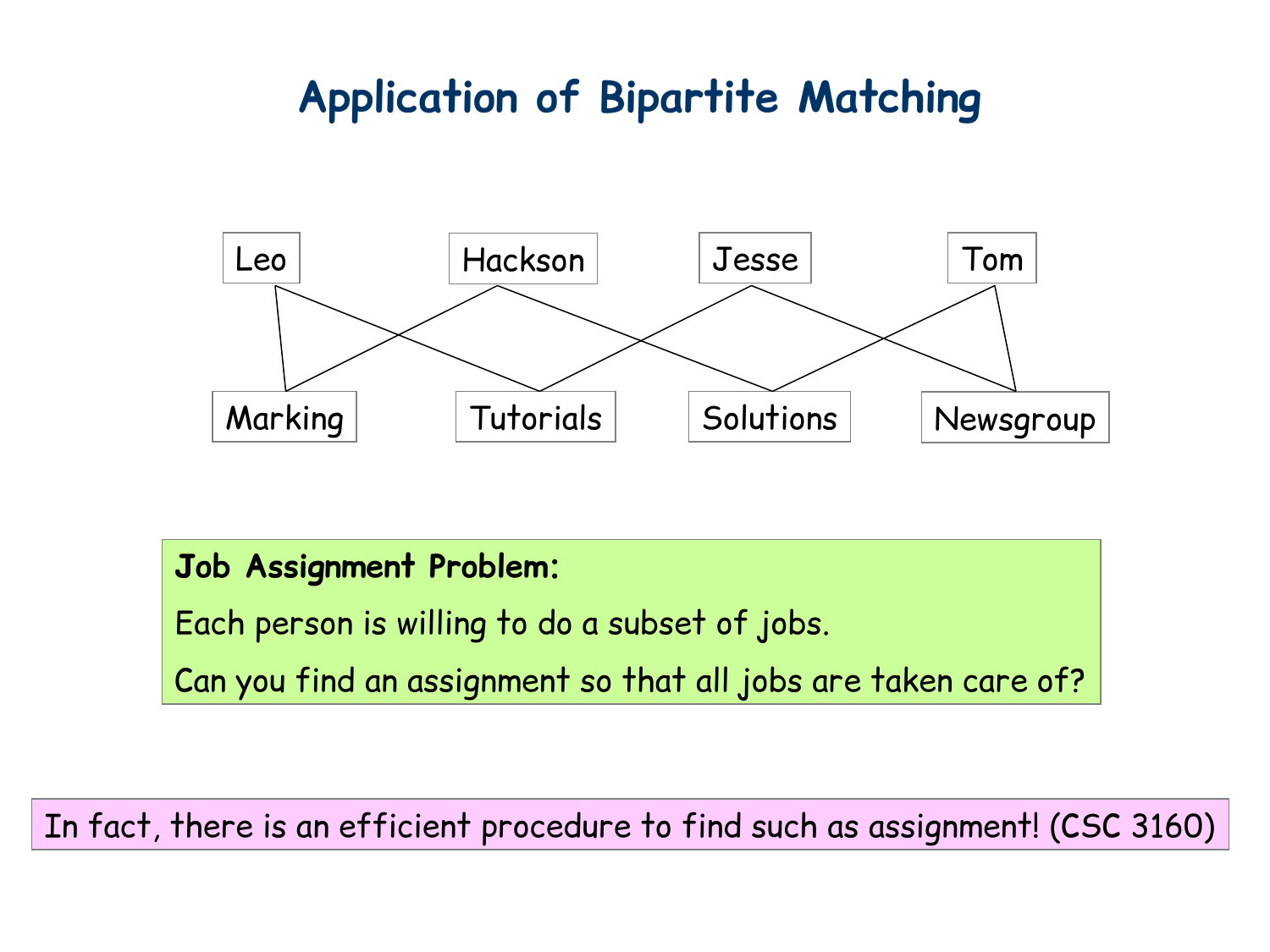

Application of Bipartite Matching
Leo
Jesse
Tom
Hackson

Marking
Tutorials
Solutions
Newsgroup
Job Assignment Problem:
Each person is willing to do a subset of jobs.
Can you find an assignment so that all jobs are taken care of?
In fact, there is an efficient procedure to find such as assignment! (CSC 3160)